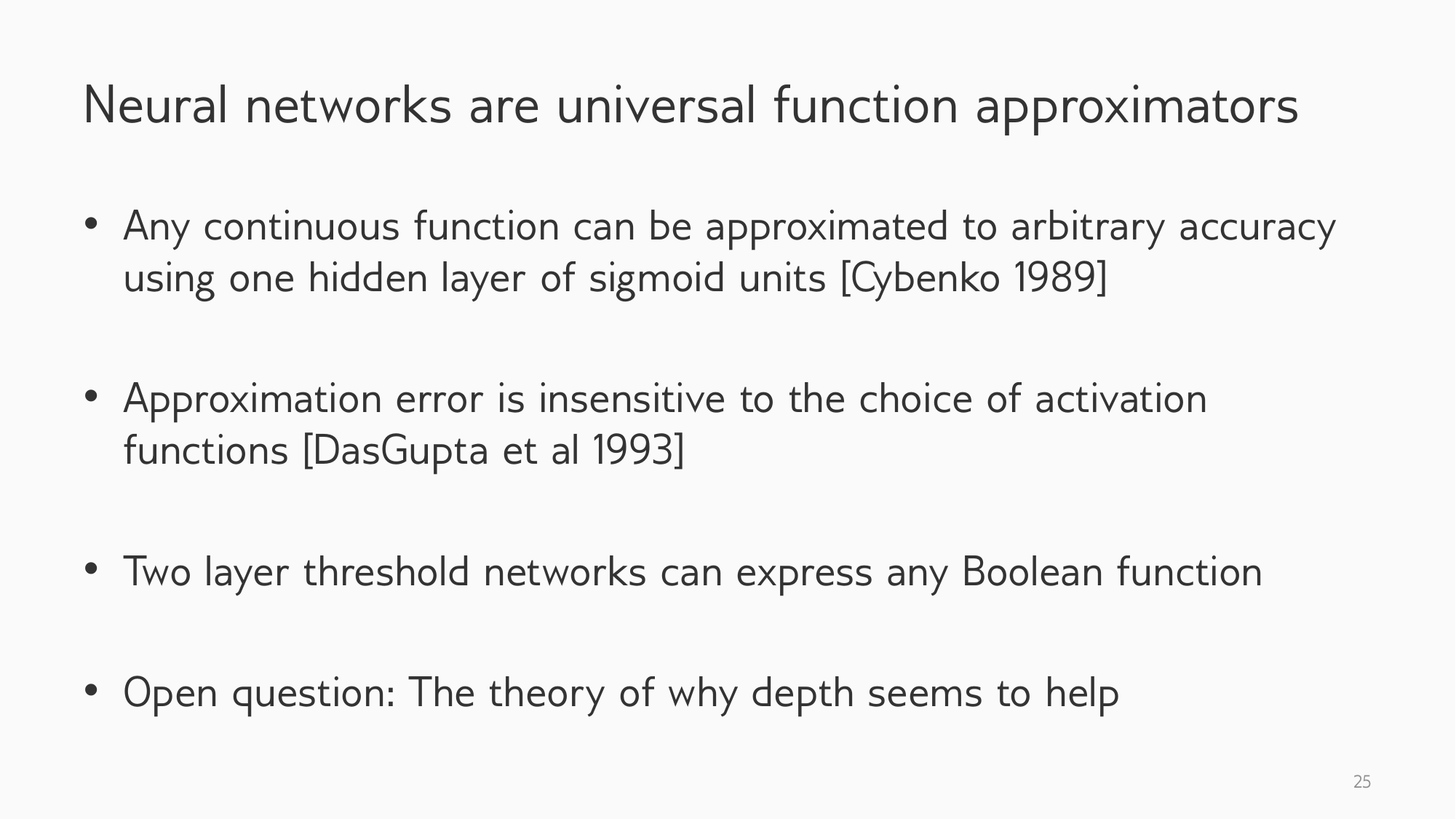

# Neural networks are universal function approximators
Any continuous function can be approximated to arbitrary accuracy using one hidden layer of sigmoid units [Cybenko 1989]

Approximation error is insensitive to the choice of activation functions [DasGupta et al 1993]

Two layer threshold networks can express any Boolean function

Open question: The theory of why depth seems to help
25